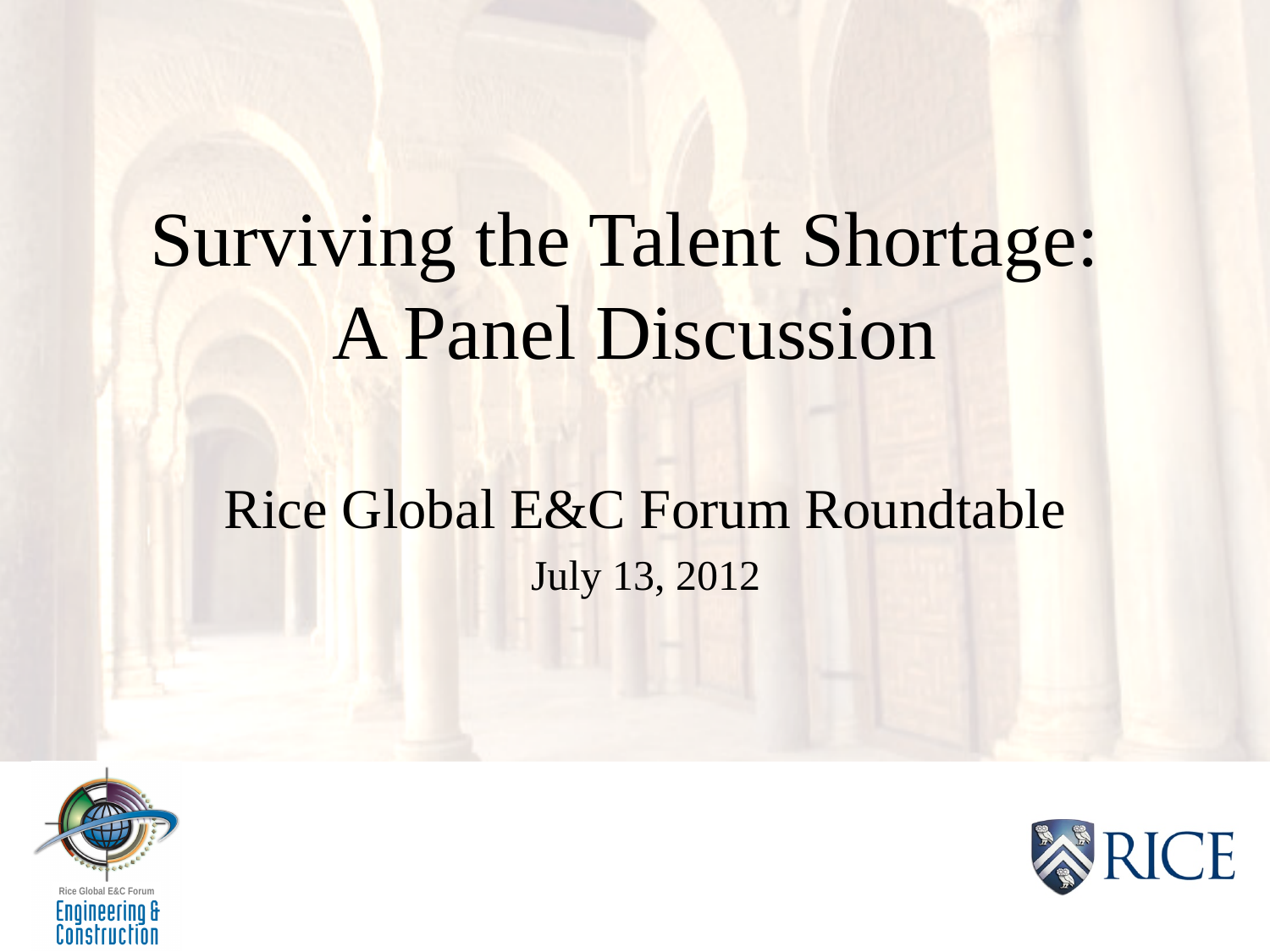

# Surviving the Talent Shortage: A Panel Discussion
Rice Global E&C Forum Roundtable
July 13, 2012